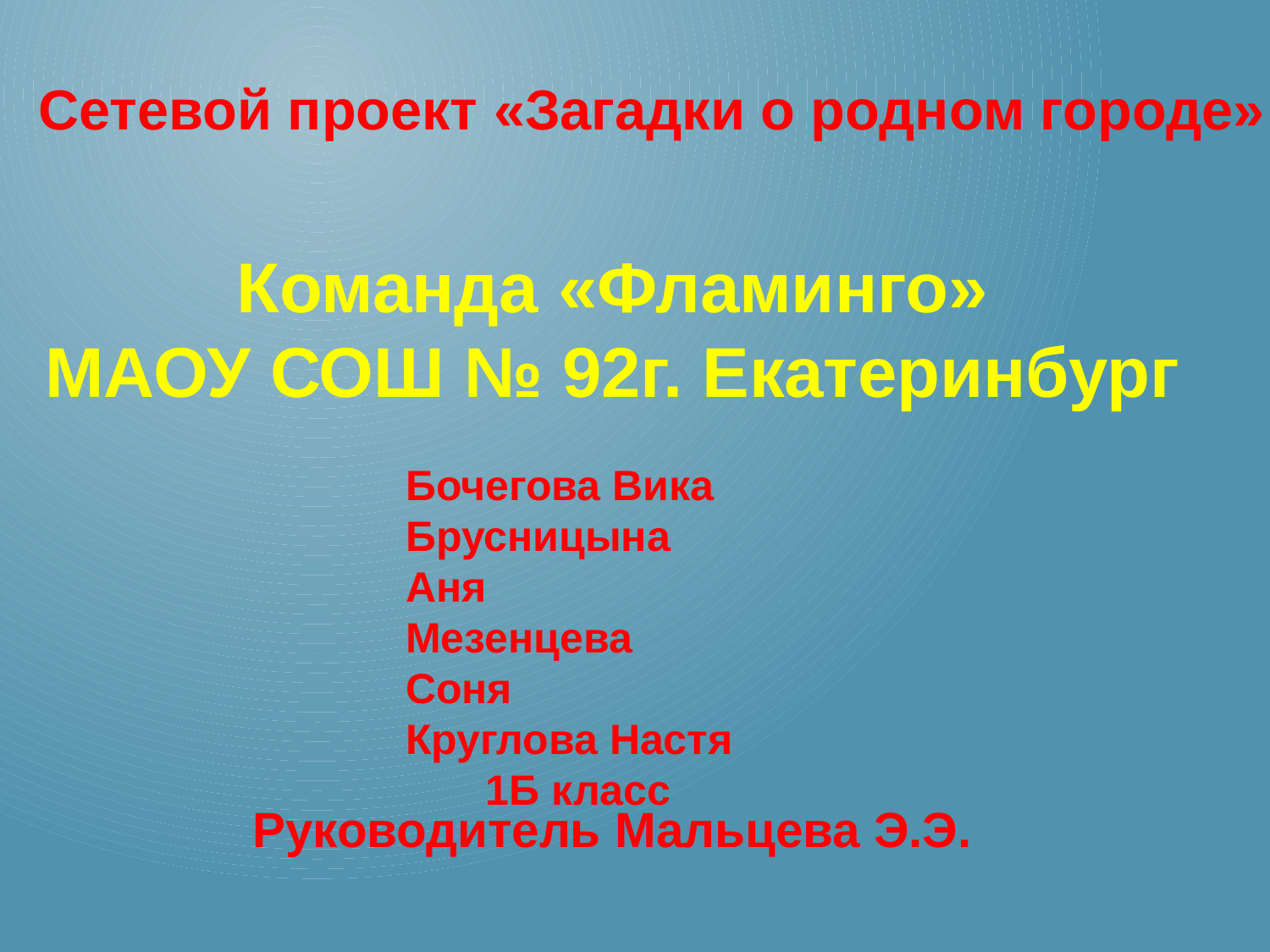

Сетевой проект «Загадки о родном городе»
Команда «Фламинго»
МАОУ СОШ № 92г. Екатеринбург
Бочегова Вика
Брусницына Аня
Мезенцева Соня
Круглова Настя
1Б класс

Руководитель Мальцева Э.Э.